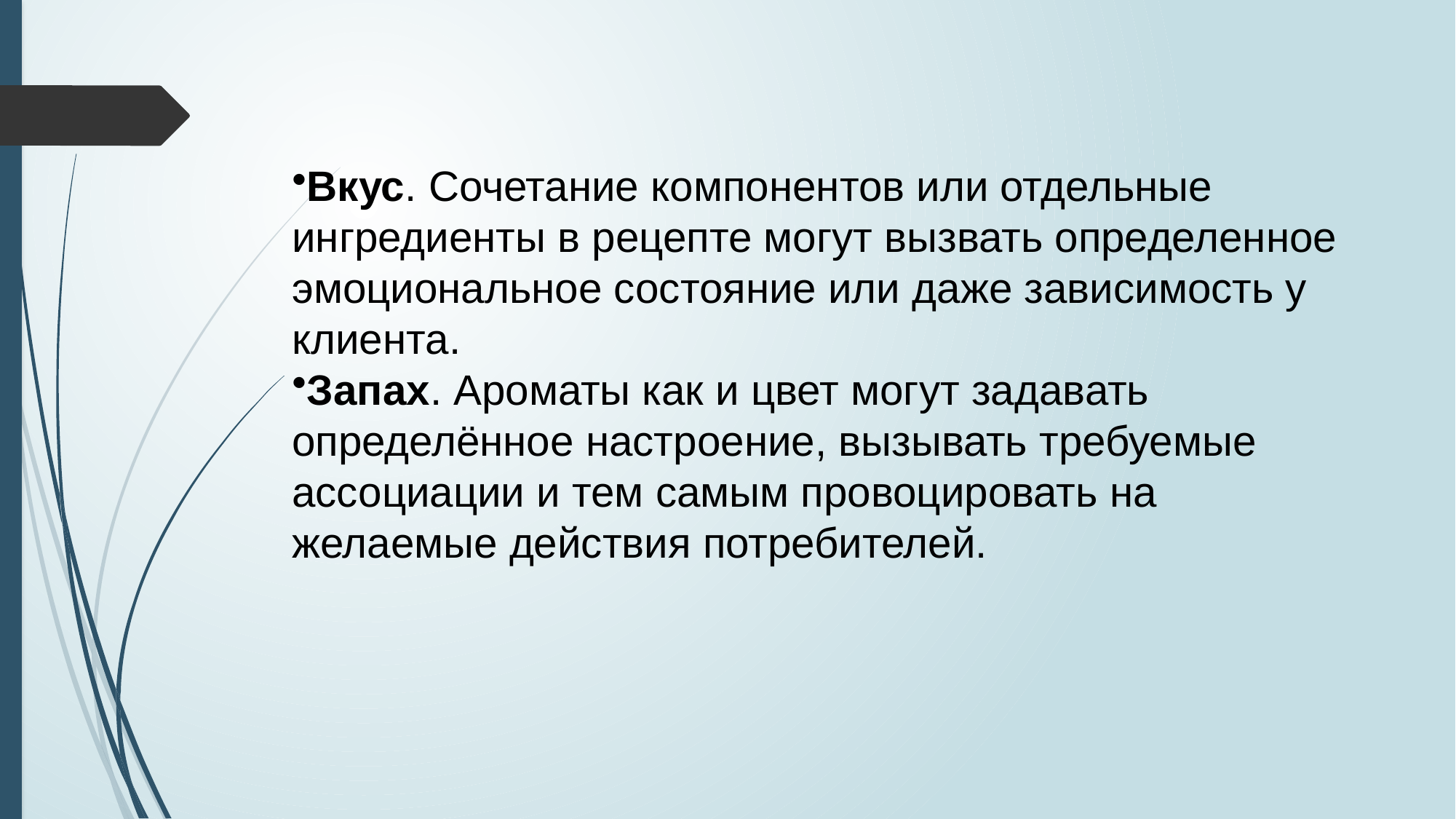

# Вкус. Сочетание компонентов или отдельные ингредиенты в рецепте могут вызвать определенное эмоциональное состояние или даже зависимость у клиента.
Запах. Ароматы как и цвет могут задавать определённое настроение, вызывать требуемые ассоциации и тем самым провоцировать на желаемые действия потребителей.